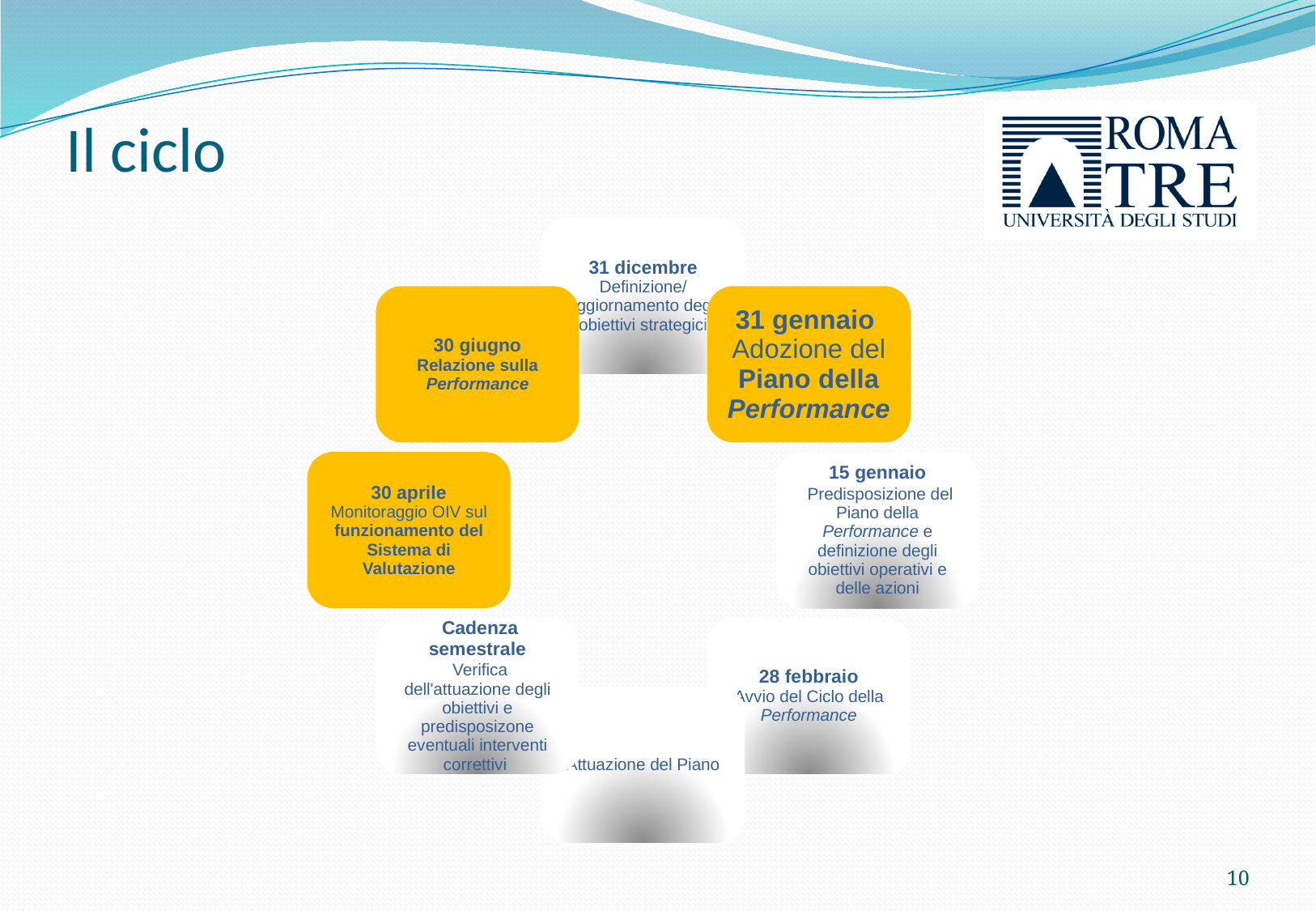

# Il ciclo
31 dicembre
Definizione/aggiornamento degli obiettivi strategici
15 gennaio
 Predisposizione del Piano della Performance e definizione degli obiettivi operativi e delle azioni
28 febbraio
30 giugno
Relazione sulla Performance
 Cadenza semestrale
30 aprile
Monitoraggio OIV sul funzionamento del Sistema di Valutazione
Attuazione del Piano
31 gennaio
Adozione del Piano della Performance

10